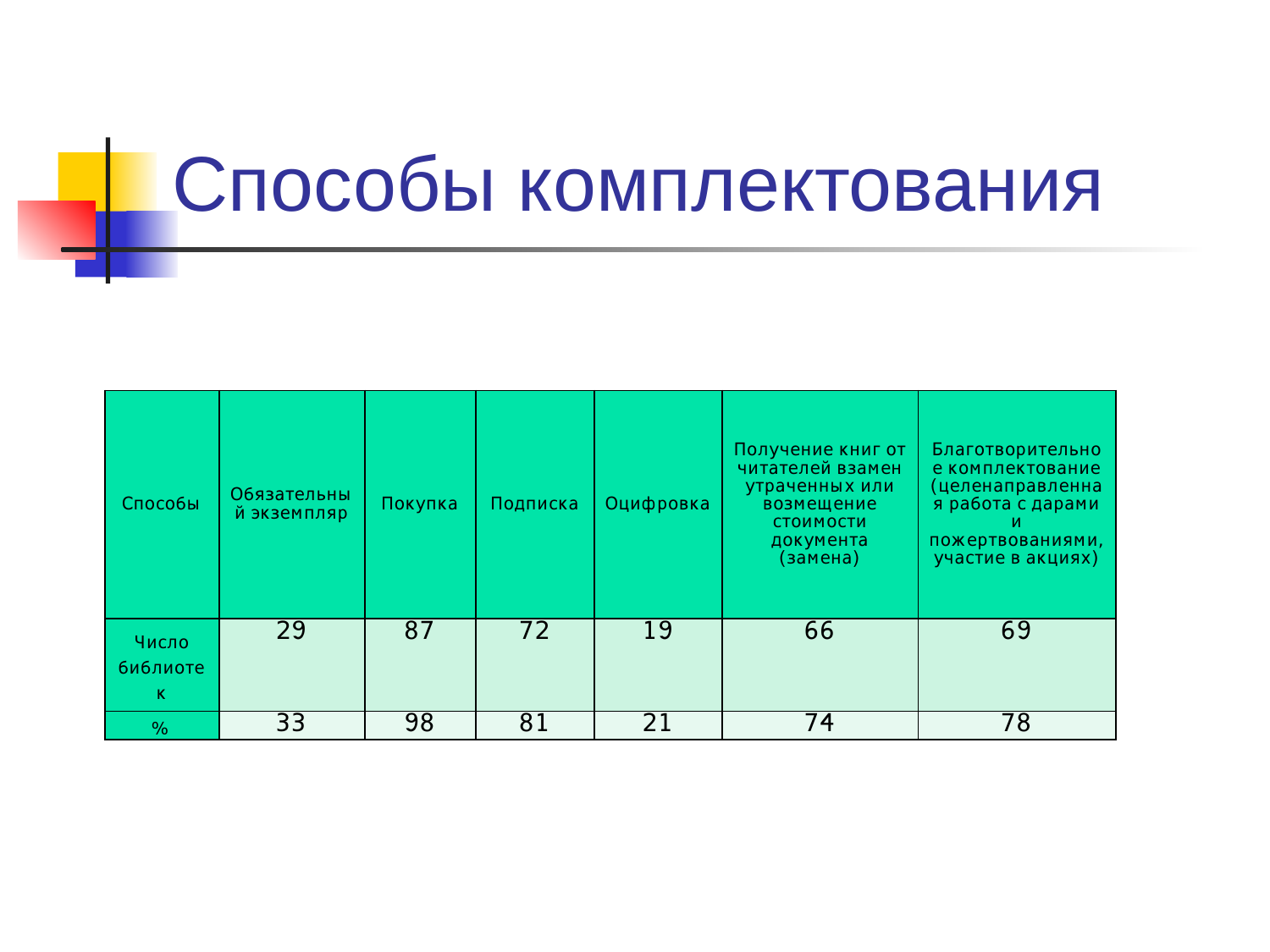

# Способы комплектования
| Способы | Обязательный экземпляр | Покупка | Подписка | Оцифровка | Получение книг от читателей взамен утраченных или возмещение стоимости документа (замена) | Благотворительное комплектование (целенаправленная работа с дарами и пожертвованиями, участие в акциях) |
| --- | --- | --- | --- | --- | --- | --- |
| Число библиотек | 29 | 87 | 72 | 19 | 66 | 69 |
| % | 33 | 98 | 81 | 21 | 74 | 78 |